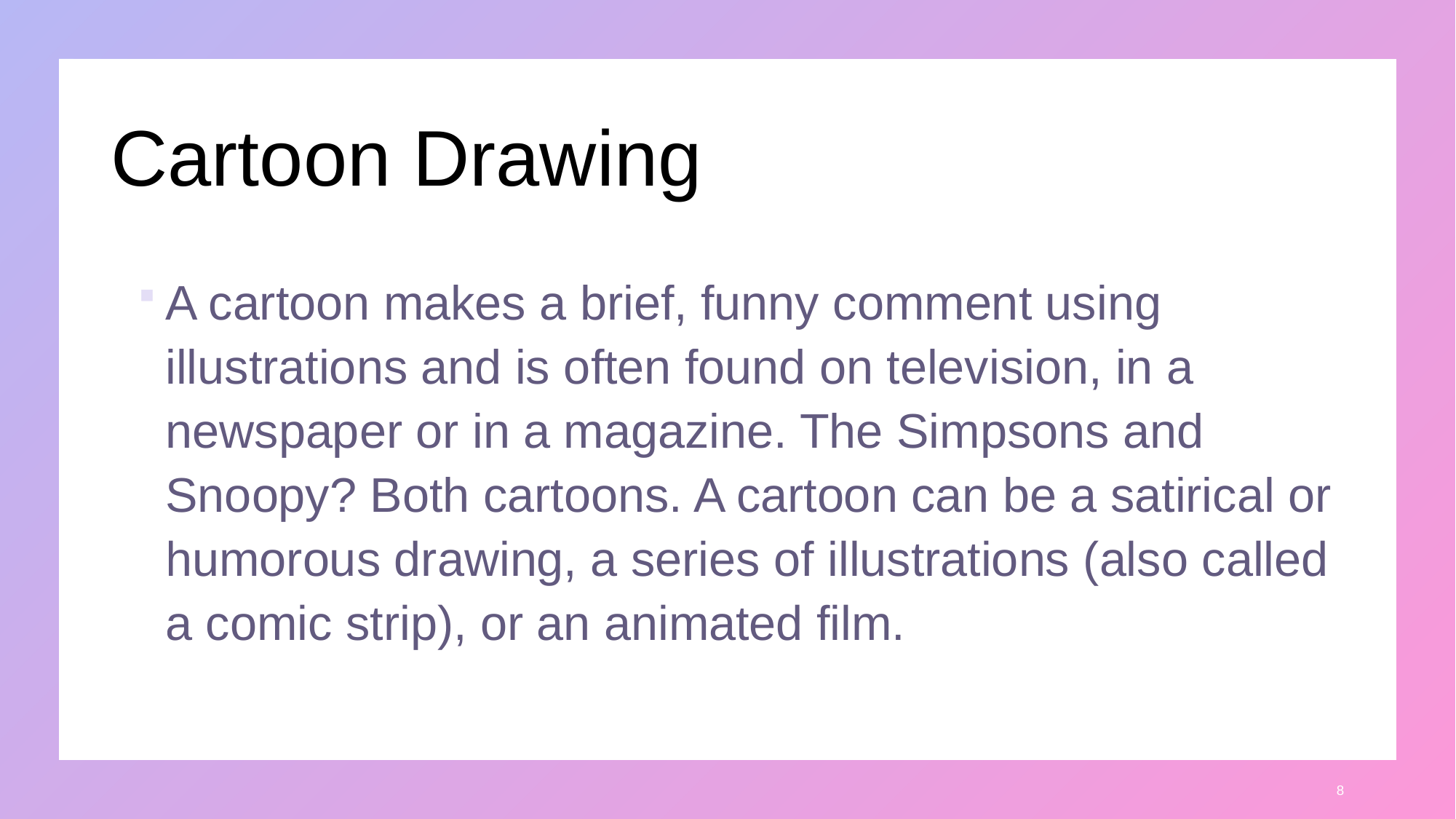

# Cartoon Drawing
A cartoon makes a brief, funny comment using illustrations and is often found on television, in a newspaper or in a magazine. The Simpsons and Snoopy? Both cartoons. A cartoon can be a satirical or humorous drawing, a series of illustrations (also called a comic strip), or an animated film.

8